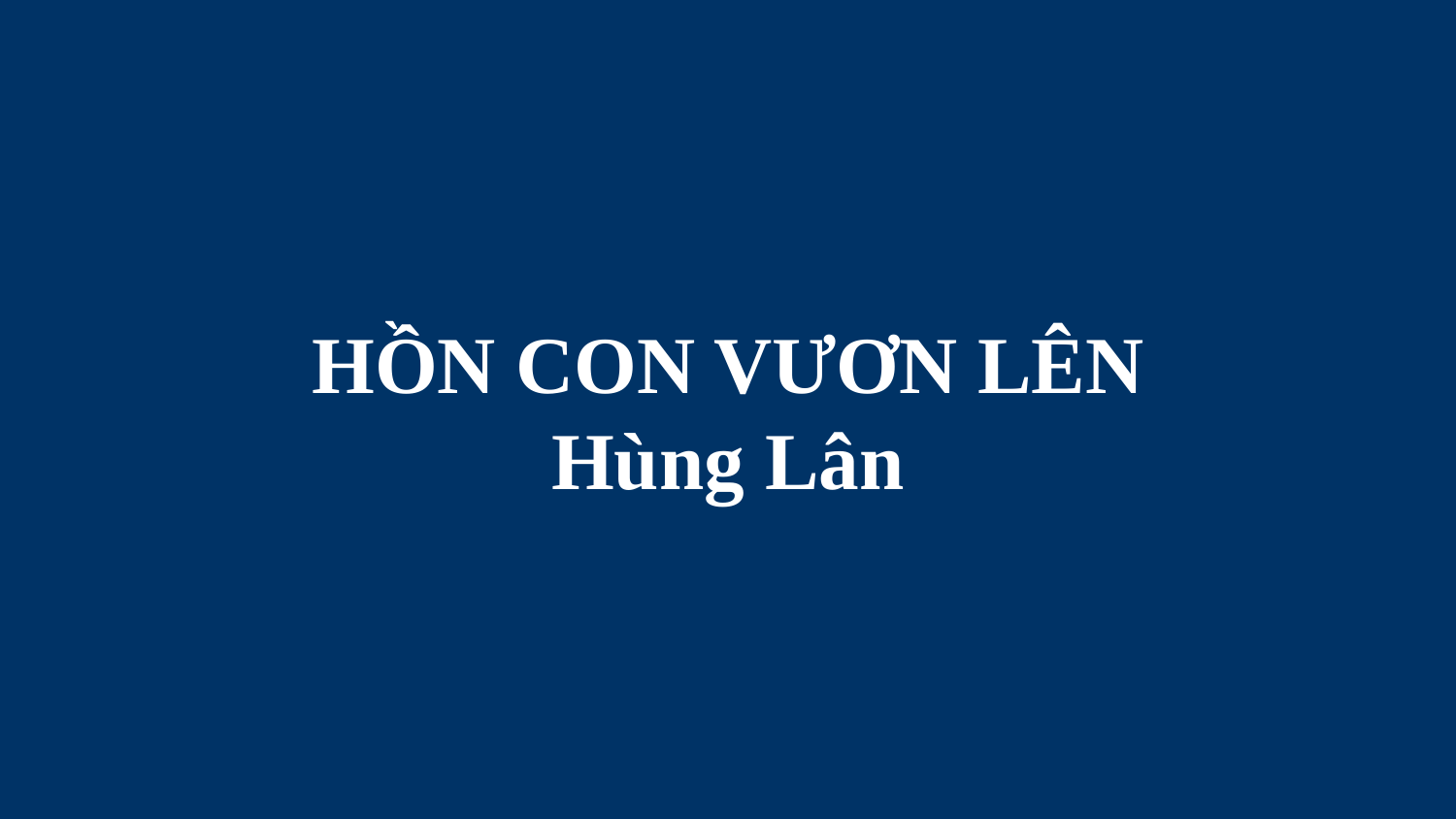

# HỒN CON VƯƠN LÊN Hùng Lân